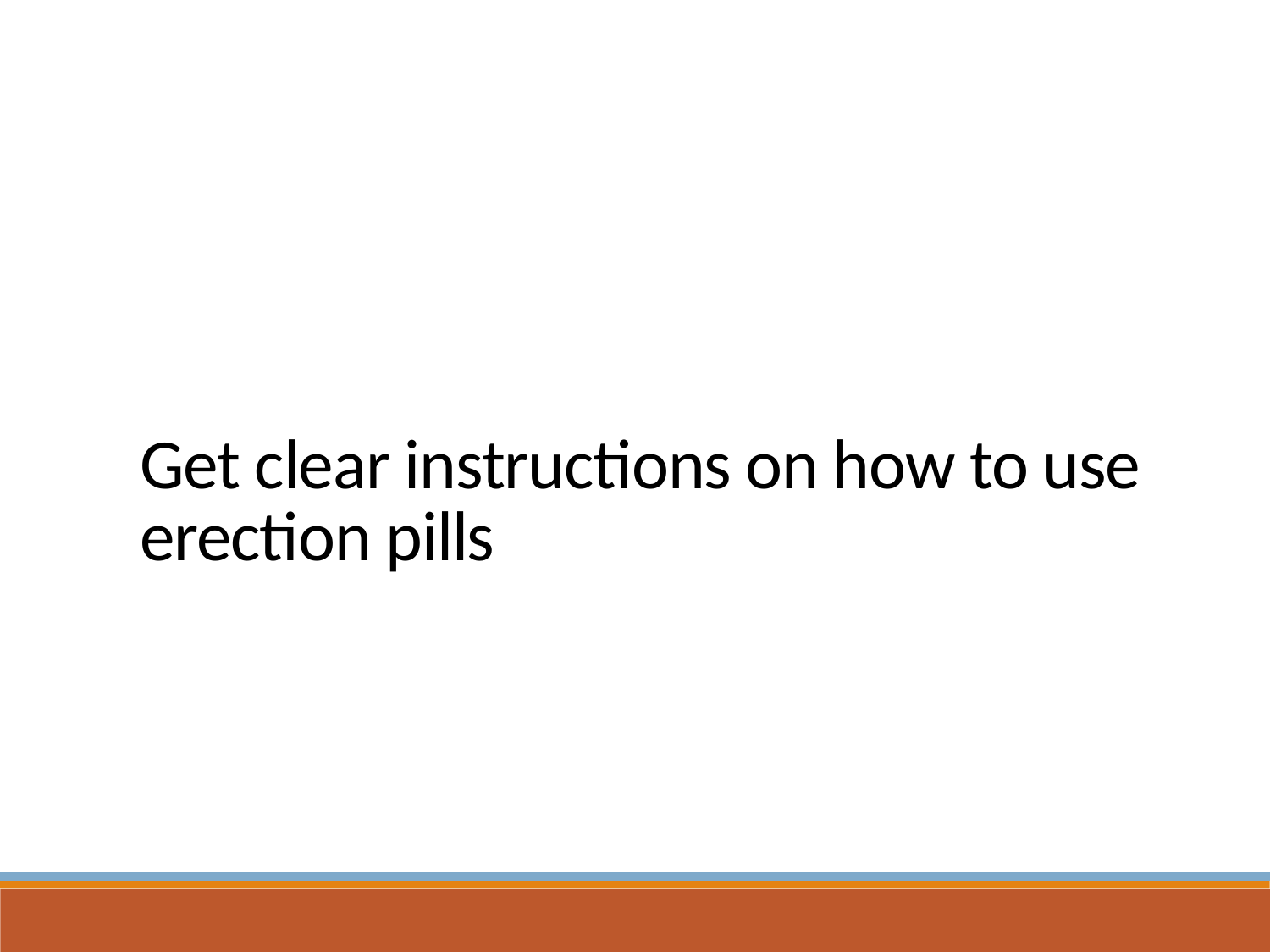

#15
# Get clear instructions on how to use erection pills